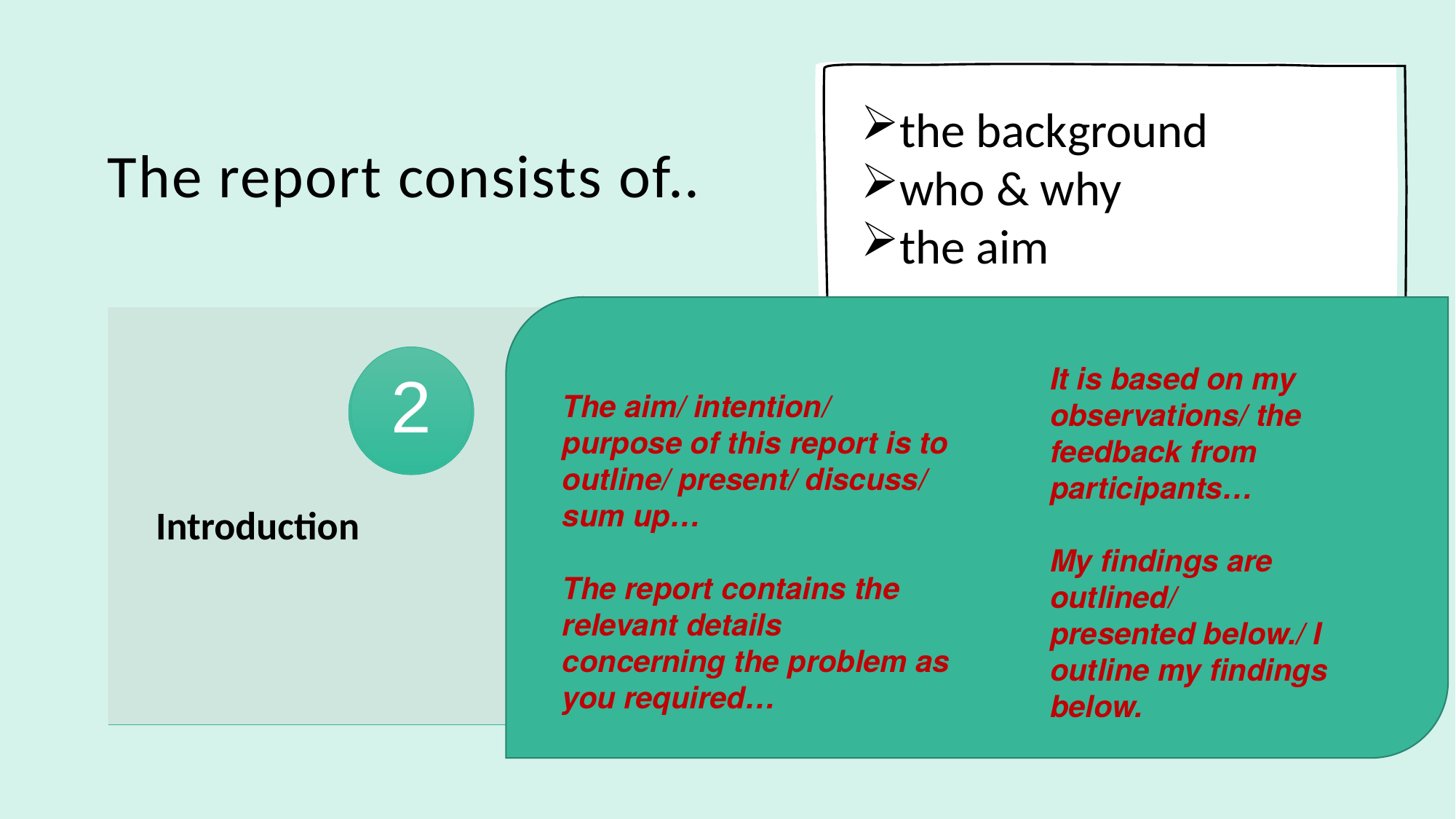

The report consists of..
the background
who & why
the aim

Introduction
1

It is based on my observations/ the feedback from participants…

My findings are outlined/
presented below./ I outline my findings below.

2
The aim/ intention/ purpose of this report is to outline/ present/ discuss/ sum up…

The report contains the relevant details concerning the problem as you required…